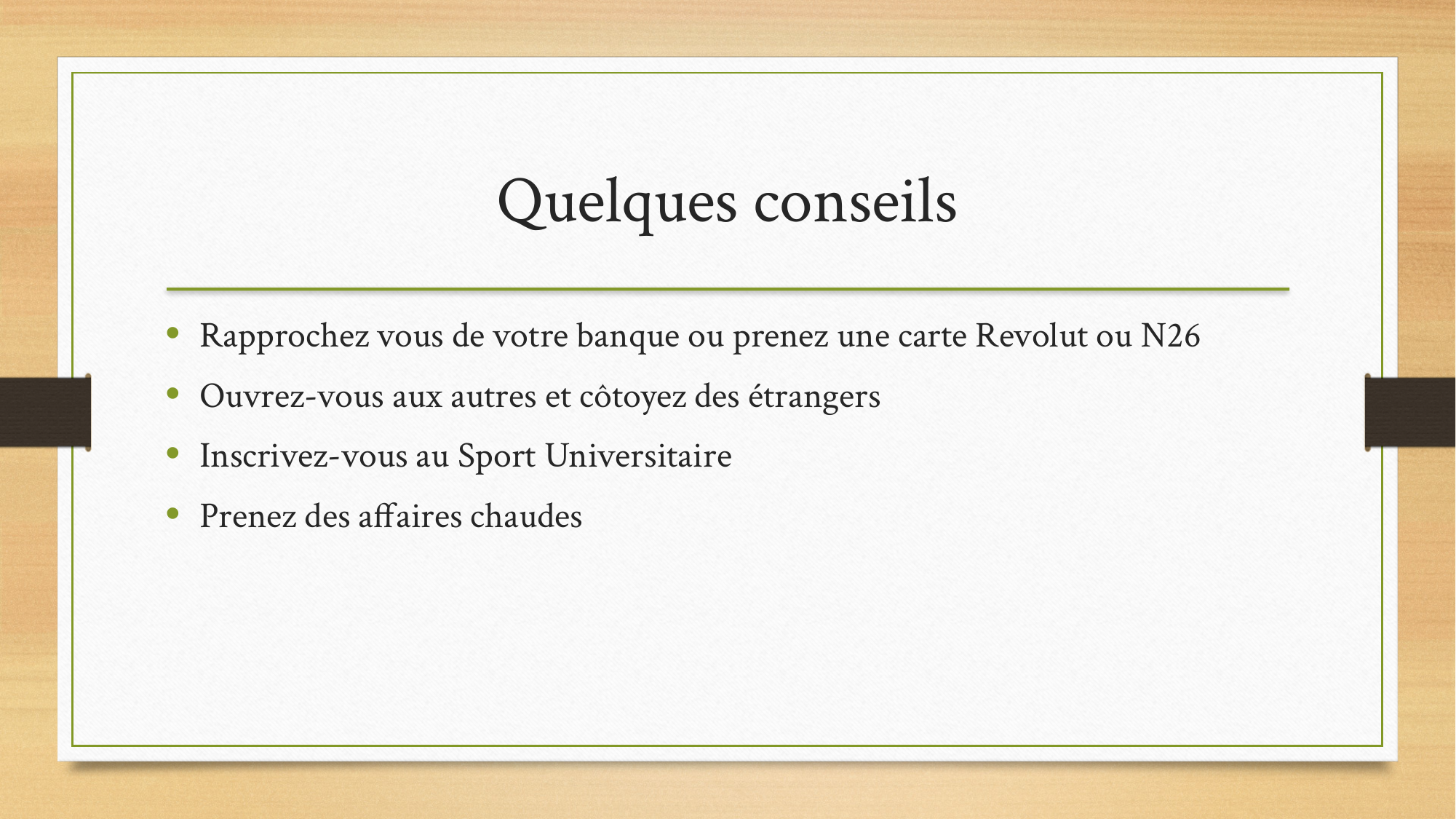

Quelques conseils
Rapprochez vous de votre banque ou prenez une carte Revolut ou N26
Ouvrez-vous aux autres et côtoyez des étrangers
Inscrivez-vous au Sport Universitaire
Prenez des affaires chaudes